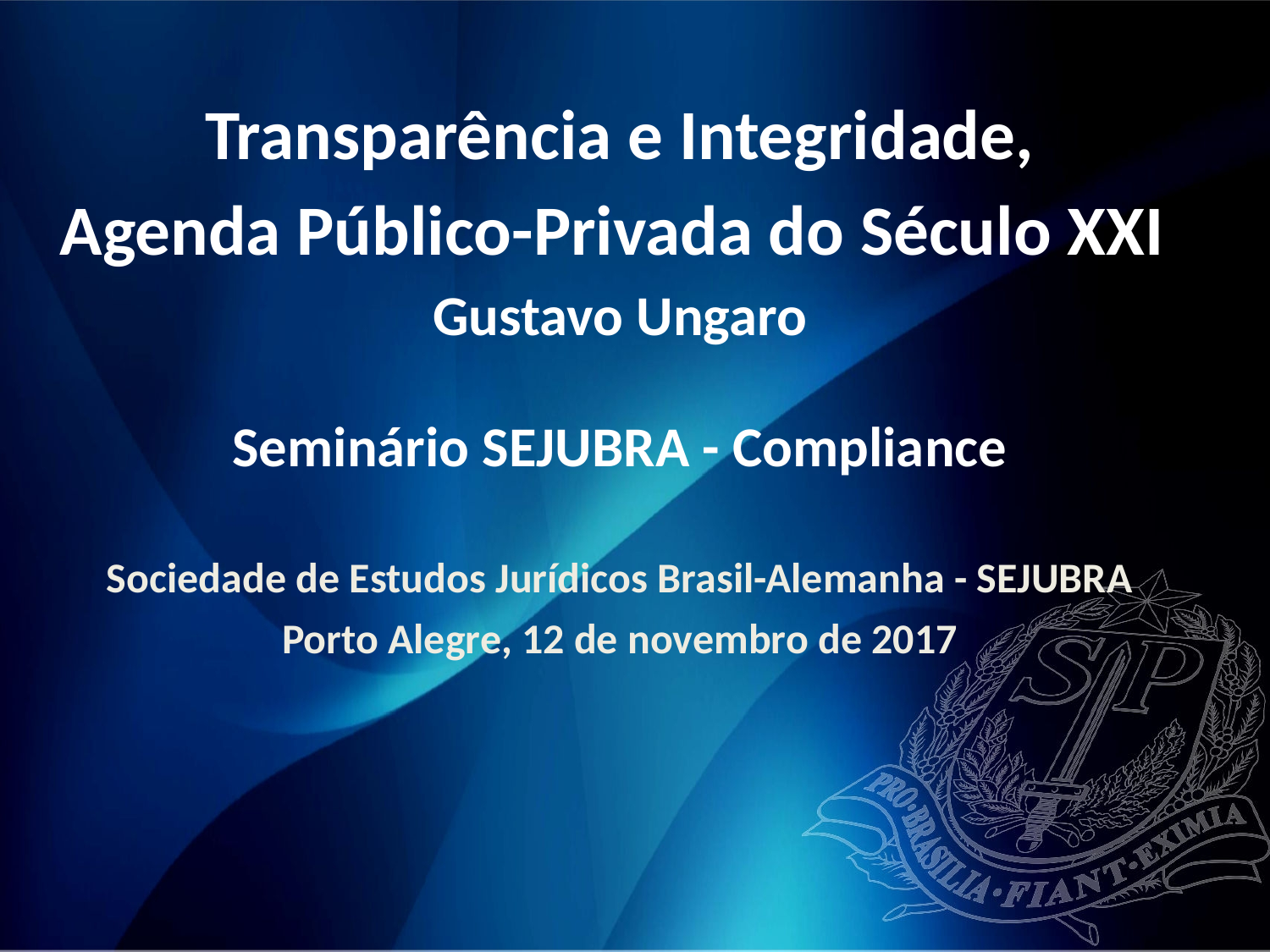

Transparência e Integridade,
Agenda Público-Privada do Século XXI
Gustavo Ungaro

Seminário SEJUBRA - Compliance

Sociedade de Estudos Jurídicos Brasil-Alemanha - SEJUBRA
Porto Alegre, 12 de novembro de 2017